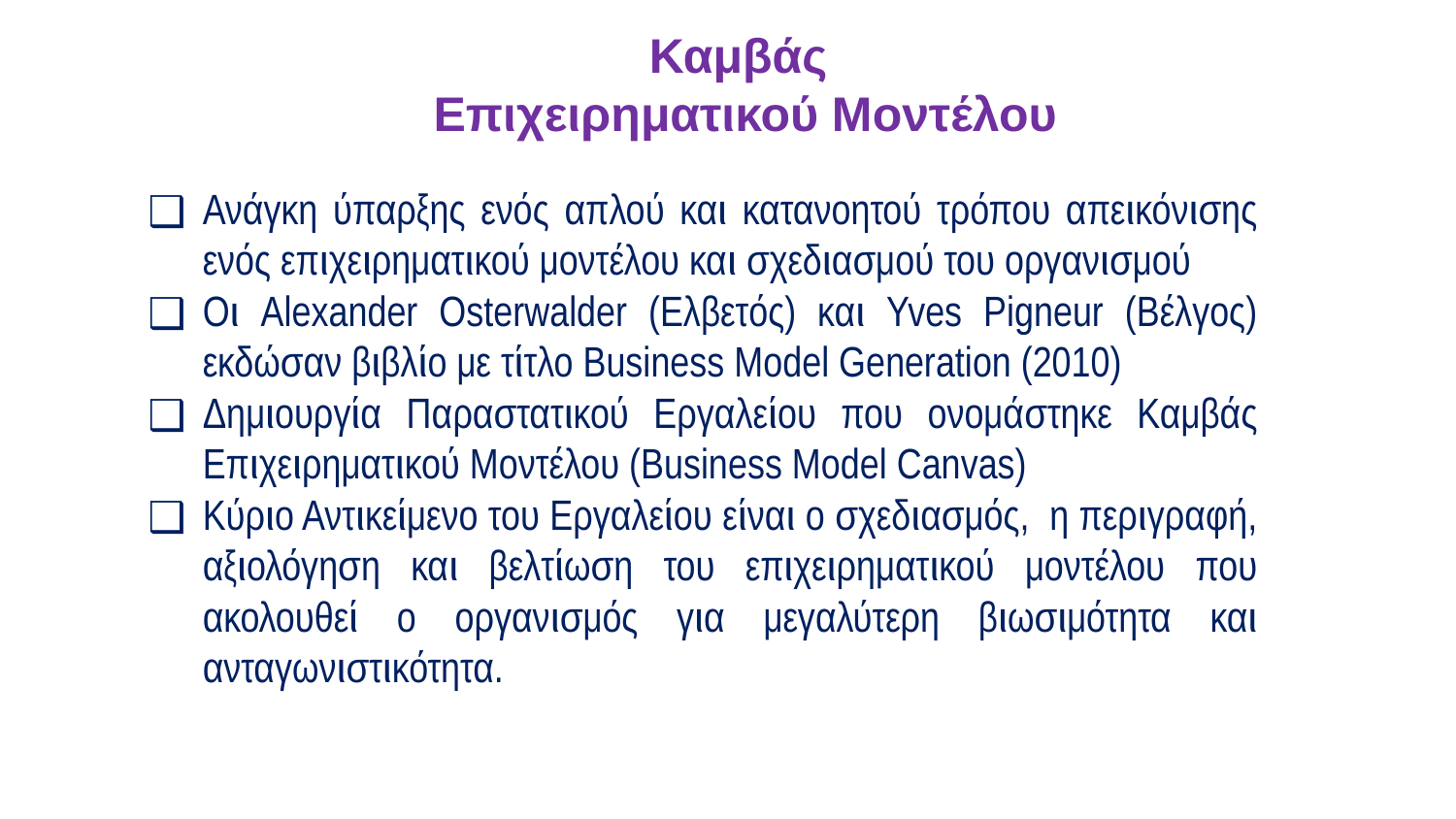

Καμβάς
Επιχειρηματικού Μοντέλου
Ανάγκη ύπαρξης ενός απλού και κατανοητού τρόπου απεικόνισης ενός επιχειρηματικού μοντέλου και σχεδιασμού του οργανισμού
Οι Alexander Osterwalder (Ελβετός) και Yves Pigneur (Βέλγος) εκδώσαν βιβλίο με τίτλο Business Model Generation (2010)
Δημιουργία Παραστατικού Εργαλείου που ονομάστηκε Καμβάς Επιχειρηματικού Μοντέλου (Business Model Canvas)
Κύριο Αντικείμενο του Εργαλείου είναι ο σχεδιασμός,  η περιγραφή, αξιολόγηση και βελτίωση του επιχειρηματικού μοντέλου που ακολουθεί ο οργανισμός για μεγαλύτερη βιωσιμότητα και ανταγωνιστικότητα.